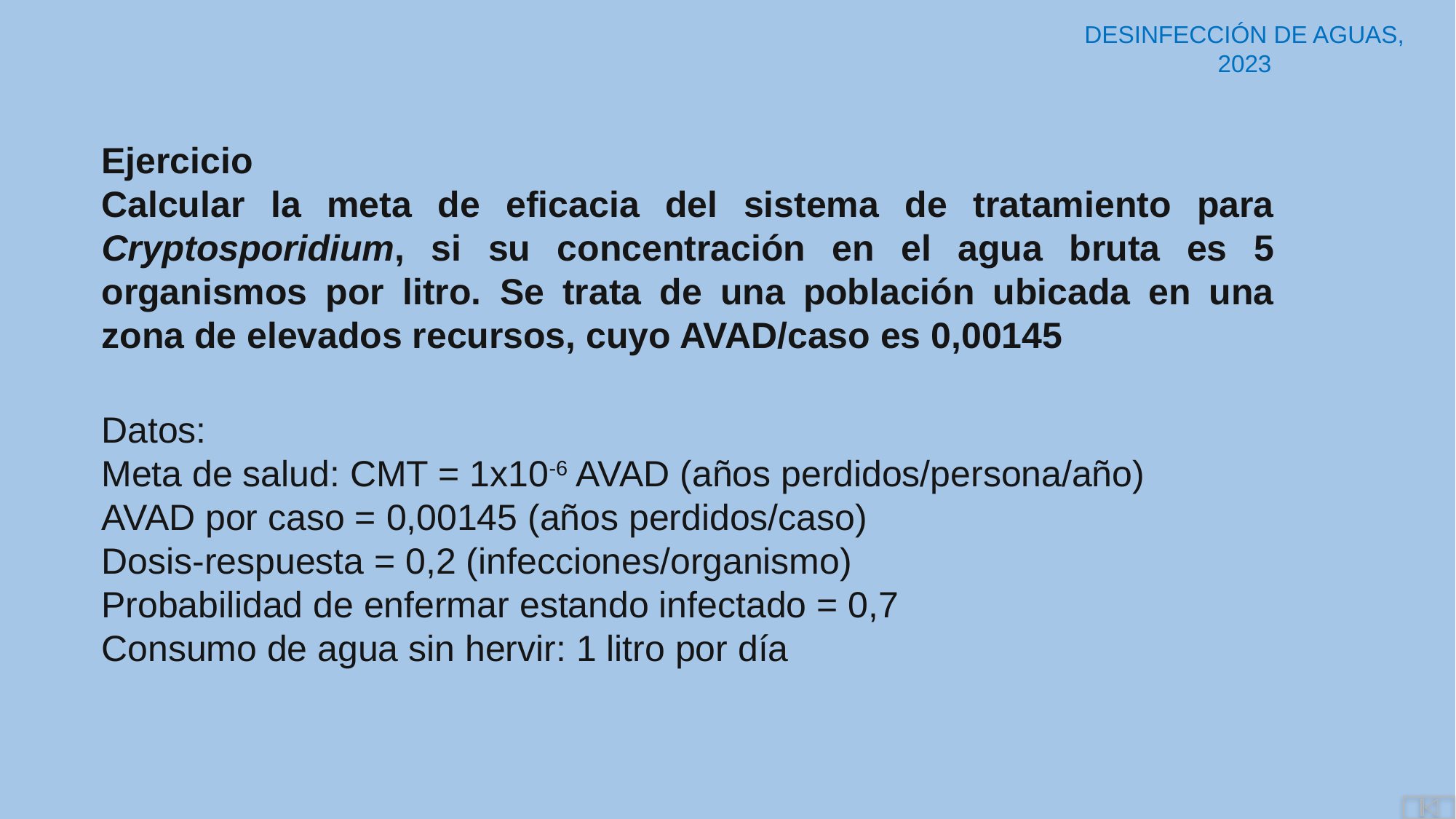

Ejercicio
Calcular la meta de eficacia del sistema de tratamiento para Cryptosporidium, si su concentración en el agua bruta es 5 organismos por litro. Se trata de una población ubicada en una zona de elevados recursos, cuyo AVAD/caso es 0,00145

Datos:
Meta de salud: CMT = 1x10-6 AVAD (años perdidos/persona/año)
AVAD por caso = 0,00145 (años perdidos/caso)
Dosis-respuesta = 0,2 (infecciones/organismo)
Probabilidad de enfermar estando infectado = 0,7
Consumo de agua sin hervir: 1 litro por día